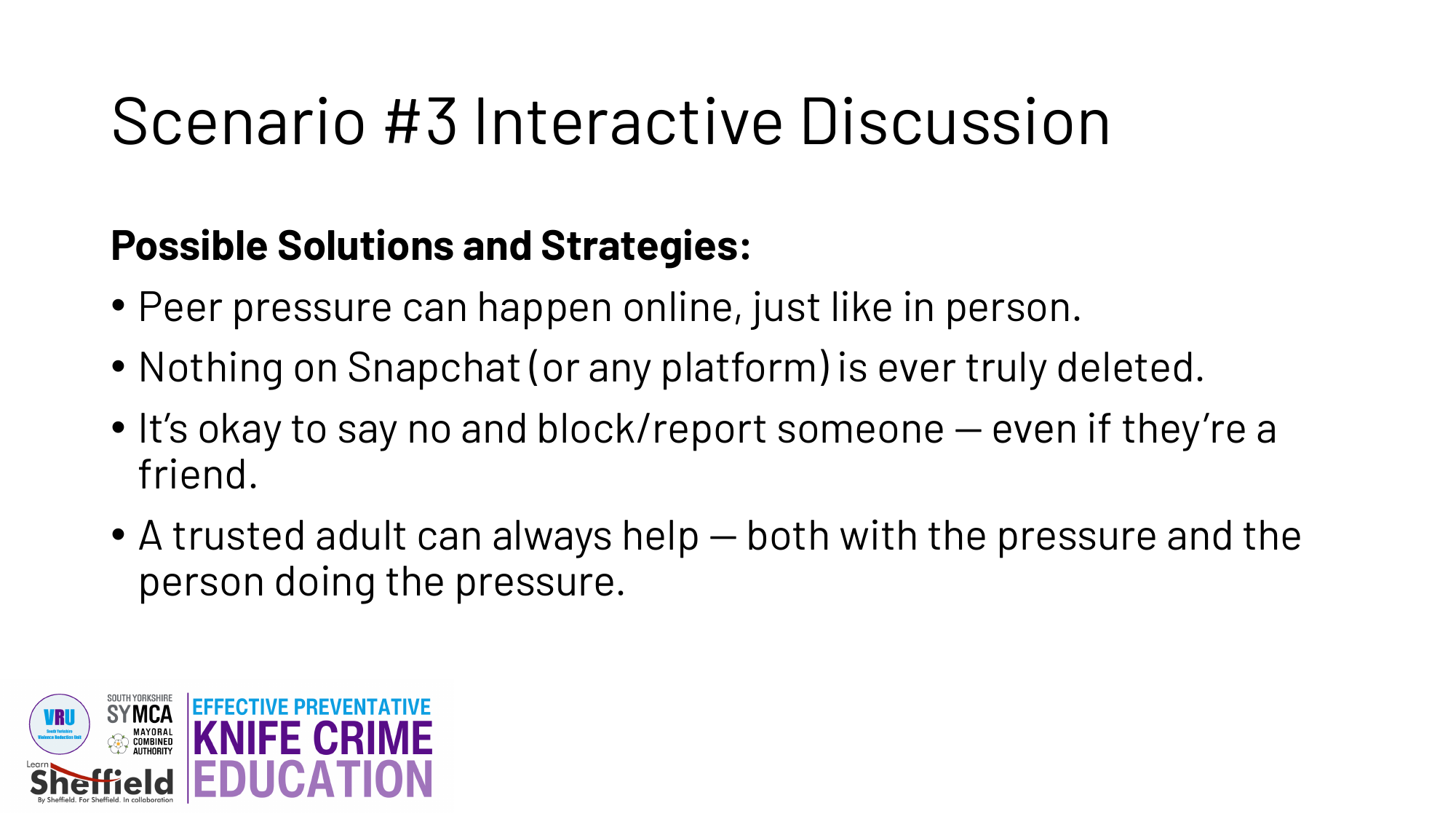

# Scenario #3 Interactive Discussion
Possible Solutions and Strategies:
Peer pressure can happen online, just like in person.
Nothing on Snapchat (or any platform) is ever truly deleted.
It’s okay to say no and block/report someone — even if they’re a friend.
A trusted adult can always help — both with the pressure and the person doing the pressure.